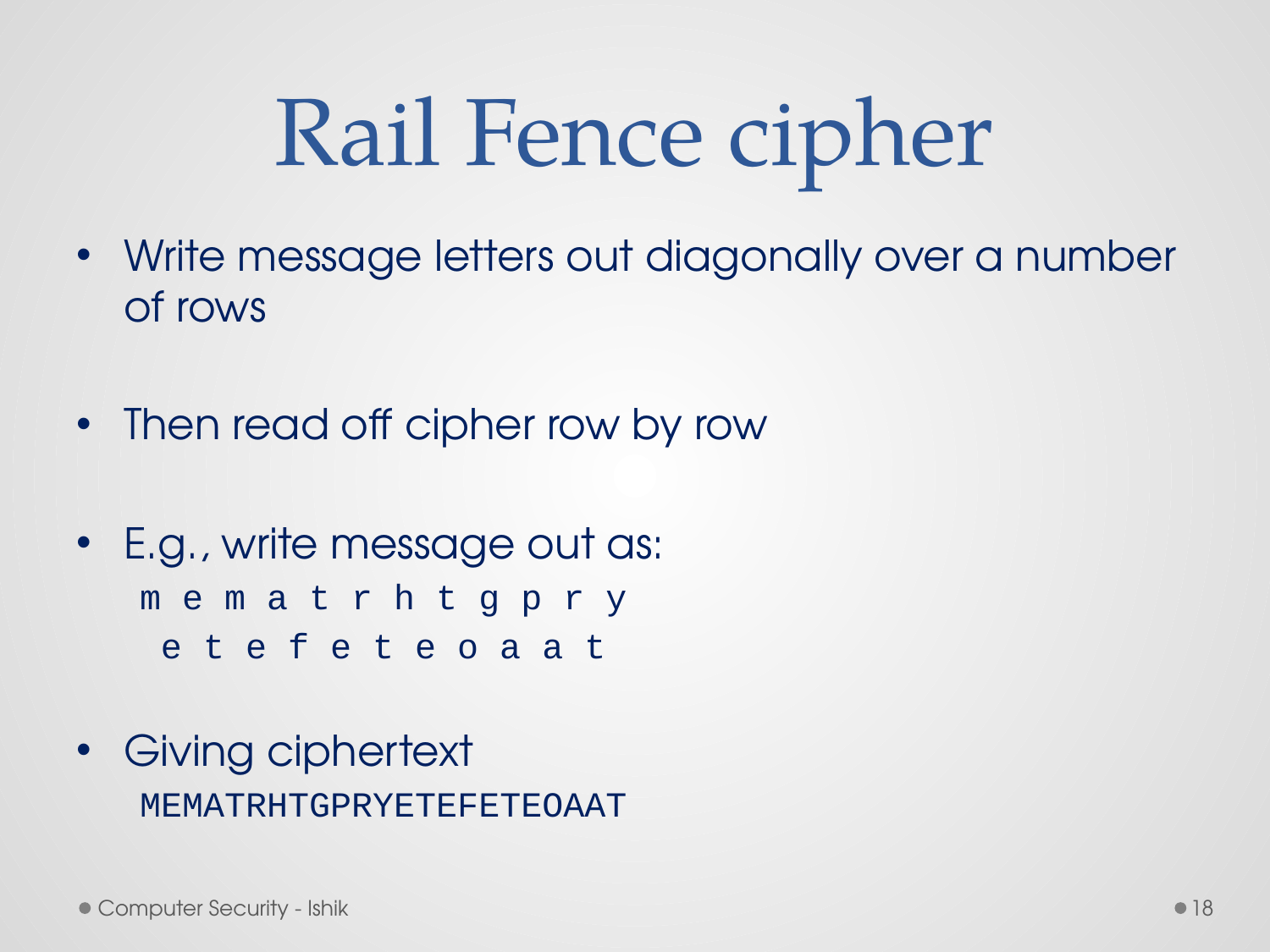

# Rail Fence cipher
Write message letters out diagonally over a number of rows

Then read off cipher row by row

E.g., write message out as:
m e m a t r h t g p r y
 e t e f e t e o a a t

Giving ciphertext
MEMATRHTGPRYETEFETEOAAT
Computer Security - Ishik
18